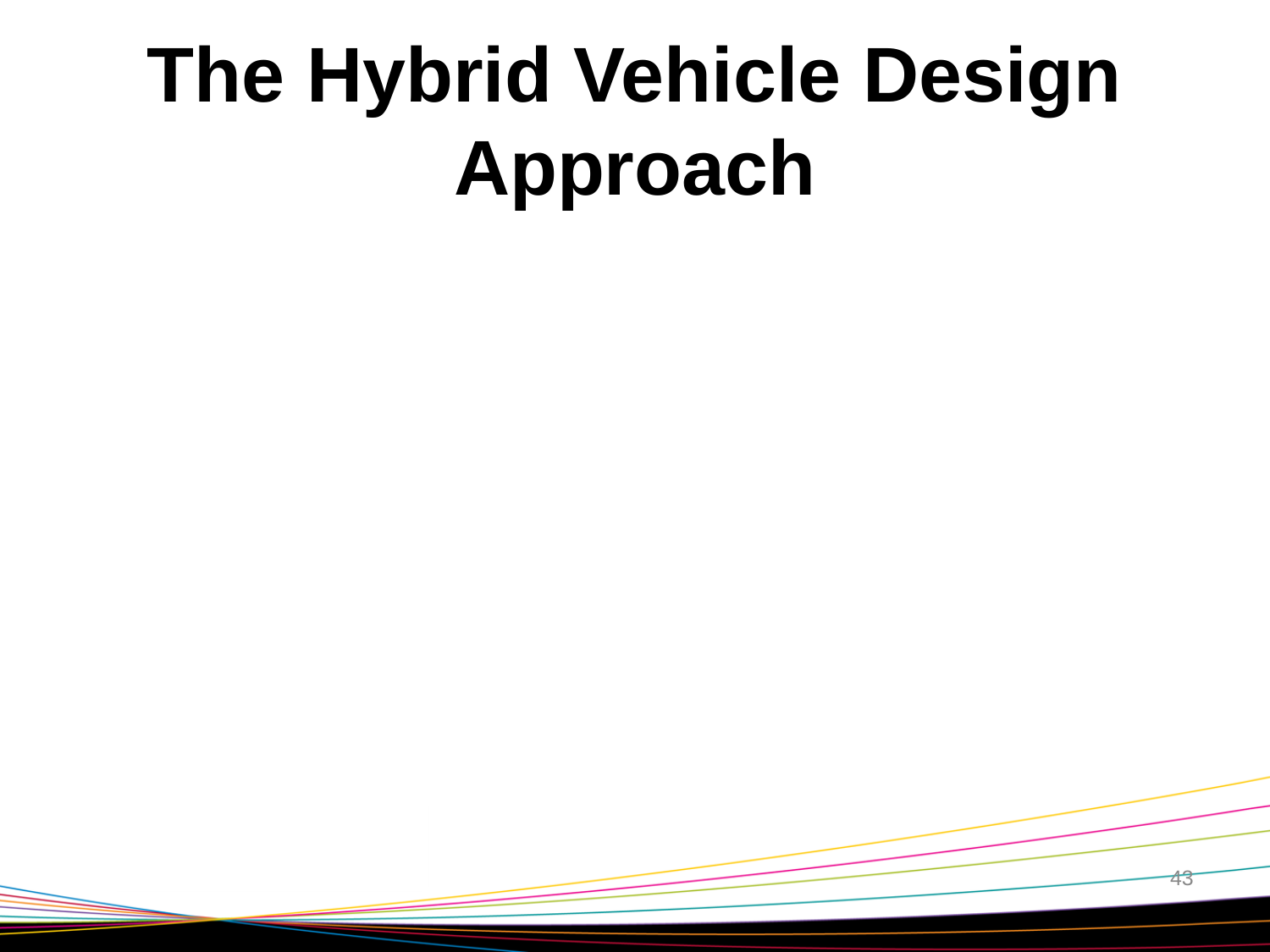

# The Hybrid Vehicle Design Approach

43